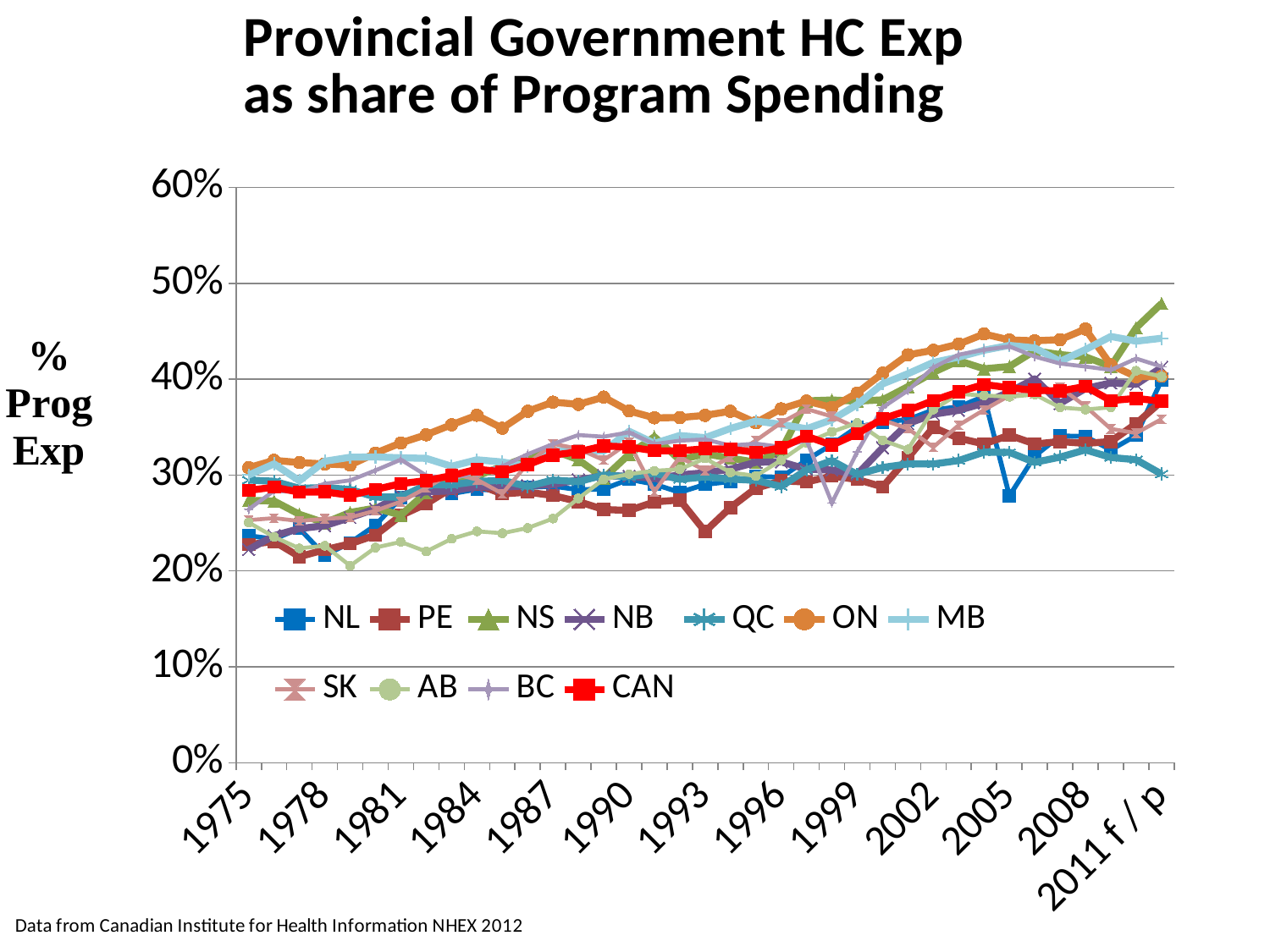

### Chart

| Category | NL | PE | NS | NB | QC | ON | MB | SK | AB | BC | CAN |
|---|---|---|---|---|---|---|---|---|---|---|---|
| 1975 | 0.23671404909655377 | 0.22741000349199597 | 0.273653113968971 | 0.22230837539787823 | 0.29475270637207995 | 0.30775388158753836 | 0.3000034075221369 | 0.2529569005294199 | 0.2504617946616281 | 0.26429082762136424 | 0.2839860216412914 |
| 1976 | 0.23322955316882218 | 0.23077257838511744 | 0.2728818541296235 | 0.23669913616088004 | 0.29347646725054005 | 0.31534617000379456 | 0.31166139945306387 | 0.25505377822358105 | 0.23545892439437818 | 0.2834856439319239 | 0.2873829727932804 |
| 1977 | 0.24414706004224598 | 0.2148841803440339 | 0.25901433458151424 | 0.24415865132619466 | 0.2860893842947914 | 0.3130595807766273 | 0.2940538316809983 | 0.2520341301571813 | 0.22350538004823628 | 0.28219946436831955 | 0.2820813502474091 |
| 1978 | 0.21625266432874785 | 0.2220912585093882 | 0.25018203413280826 | 0.247184459670148 | 0.28698495656255985 | 0.31160975536950386 | 0.31442624022869986 | 0.25439626558706196 | 0.22627697761846488 | 0.29088444303259436 | 0.28243013425859576 |
| 1979 | 0.2294571582869487 | 0.22828392008706078 | 0.2610105297995735 | 0.2556185974732485 | 0.28492775275310644 | 0.31044730222555195 | 0.318587044319013 | 0.25580693625961665 | 0.20535700686763755 | 0.2944646993903748 | 0.2788716967343035 |
| 1980 | 0.2476236975462715 | 0.23738860921719326 | 0.265540348611761 | 0.26469702425945196 | 0.27700564635149566 | 0.3228563768607009 | 0.31893731129144864 | 0.2627633687666491 | 0.2243370732478974 | 0.30494862961090047 | 0.2849788732578745 |
| 1981 | 0.2762158931282155 | 0.25774011711101075 | 0.25817543684850874 | 0.2789178374465245 | 0.2770912597584586 | 0.3335071127343053 | 0.31801421592761886 | 0.27220034101076684 | 0.2302374190491709 | 0.3160750354356564 | 0.2910283613977638 |
| 1982 | 0.2860585308276996 | 0.2699664863069051 | 0.28181910767118995 | 0.28250805791806377 | 0.2896052873467916 | 0.3420242082387699 | 0.31744947526328593 | 0.2865153709143649 | 0.22019848981569207 | 0.29958605293731777 | 0.2941705523470414 |
| 1983 | 0.2806012883932964 | 0.2862560482006043 | 0.29524216895116745 | 0.283470910322837 | 0.2898274520013731 | 0.3524796686514479 | 0.3091500237086844 | 0.3020805690955166 | 0.23341287391340268 | 0.2960091926326163 | 0.29944121637924836 |
| 1984 | 0.28517411875241294 | 0.29035482312757377 | 0.29885691527401903 | 0.2878997696330283 | 0.29325066854836396 | 0.362347421144109 | 0.3159282198088902 | 0.2951654768398475 | 0.24127923308445834 | 0.303121977770385 | 0.3061404627669042 |
| 1985 | 0.2835911010275792 | 0.280300678567133 | 0.3092885242098433 | 0.2872512924363454 | 0.2944658892898986 | 0.34884070924349997 | 0.31360633592576814 | 0.2806171427880983 | 0.23931281424615786 | 0.3090521711824561 | 0.3033895193968142 |
| 1986 | 0.2870982216092445 | 0.2821611317221191 | 0.3189059752030786 | 0.2888744406917345 | 0.28809239660950625 | 0.3665047222380822 | 0.3092137540975462 | 0.3117811117749947 | 0.2447264552249892 | 0.3217762992775979 | 0.3107915471906141 |
| 1987 | 0.28832840681164407 | 0.2786299222268375 | 0.32582406503065126 | 0.29006277386003626 | 0.29478491575084703 | 0.37603684381858427 | 0.325732596186446 | 0.332577484387664 | 0.25459260228405295 | 0.3323922073009055 | 0.32080433951551934 |
| 1988 | 0.2846816751404438 | 0.2723287510076123 | 0.31601087251751214 | 0.2949326824714333 | 0.2930453192104782 | 0.37376141192868095 | 0.324805485769389 | 0.32743517220700924 | 0.27555199349858456 | 0.34174710437162764 | 0.32419830566260877 |
| 1989 | 0.2853966580526317 | 0.26406531523245425 | 0.296782395082548 | 0.29928178488700824 | 0.3000335272082455 | 0.38128557388571405 | 0.3250485945101228 | 0.31565092205251827 | 0.29566365012608775 | 0.3399850341161247 | 0.3303605273410369 |
| 1990 | 0.295499562576067 | 0.2630321733044189 | 0.3216994335607698 | 0.298929314808888 | 0.29814347102476146 | 0.3668155671833399 | 0.34568355277021295 | 0.3339854144253555 | 0.30101628615308007 | 0.3445617988786596 | 0.3292729706853859 |
| 1991 | 0.2904208616233004 | 0.27194529904939785 | 0.33989141186572297 | 0.2962832939646522 | 0.3019726641721874 | 0.35970376194734893 | 0.3330568793908248 | 0.2827077165671352 | 0.30449776633029096 | 0.3323568951618661 | 0.32534132659950515 |
| 1992 | 0.2819576382251113 | 0.27403900181690205 | 0.3158102780386833 | 0.3001461944607069 | 0.295505431983249 | 0.35996397015467957 | 0.34122871843482633 | 0.31867927047815575 | 0.3059781202525825 | 0.33589180198610524 | 0.32531862181533644 |
| 1993 | 0.2901930929443424 | 0.24116349978118026 | 0.3221752477149721 | 0.3024325010080909 | 0.29803610980839407 | 0.36227315862536674 | 0.3390142526513842 | 0.3047585898641305 | 0.3173624079789931 | 0.33717549963528576 | 0.3274603663120021 |
| 1994 | 0.29318128303335567 | 0.26610837200701387 | 0.31769222119767354 | 0.3061044770577453 | 0.29578311042508765 | 0.3665677362864456 | 0.3486174710082353 | 0.31860377111484633 | 0.3027644202152849 | 0.33083183306478986 | 0.3269608728174652 |
| 1995 | 0.2985640795934009 | 0.2862356610740746 | 0.3133851063302314 | 0.31336253004375597 | 0.2944751191513781 | 0.3545826703017879 | 0.3563340598608881 | 0.33605142309448255 | 0.2990914702432008 | 0.33279404715925043 | 0.3237306264061357 |
| 1996 | 0.29770538215963066 | 0.2939524001407735 | 0.32526094021739865 | 0.31381992448454377 | 0.2880575296960468 | 0.369053377853353 | 0.35285101363818305 | 0.35459634474544466 | 0.3155098277785914 | 0.32940964741452305 | 0.32847361978574 |
| 1997 | 0.31568598232755457 | 0.29271791955720067 | 0.37738184233684857 | 0.3061329378700639 | 0.3055346028916254 | 0.37719555282728834 | 0.3482929580337268 | 0.3688911371603154 | 0.33384015930080957 | 0.336236416496947 | 0.340576103871747 |
| 1998 | 0.33191324594858557 | 0.2989185062208727 | 0.37827189283918256 | 0.30525576829742607 | 0.3150108812288989 | 0.37052369281344555 | 0.3576968738061384 | 0.3610847019609754 | 0.34507221109320707 | 0.27101302252332854 | 0.33118880943639306 |
| 1999 | 0.3501307312492353 | 0.29534435781550766 | 0.3771190660144441 | 0.3007660610208411 | 0.30072546541201856 | 0.38567077756387413 | 0.37357554901901247 | 0.3490724776404863 | 0.3544738947874608 | 0.3242495986772457 | 0.3431784874170664 |
| 2000 | 0.3551960438572625 | 0.28763433247519293 | 0.3784396824940526 | 0.3284017500121529 | 0.30794683884346785 | 0.40617411817345733 | 0.39504988752141995 | 0.3575396894743853 | 0.33618937839702295 | 0.3704176823879802 | 0.3587243798809557 |
| 2001 | 0.3579403840478425 | 0.31805384247646634 | 0.39219177029429264 | 0.35369611862550576 | 0.31157042769649174 | 0.4254206670883799 | 0.4057174047976668 | 0.3484479402676515 | 0.32682789998921935 | 0.38814767543153245 | 0.3674100494644447 |
| 2002 | 0.3679633749670613 | 0.34974055865081877 | 0.4071004952517158 | 0.36345755923147716 | 0.31156162718970226 | 0.43011024147967813 | 0.417434862165452 | 0.32917579772430683 | 0.36826488339619157 | 0.4121923450754995 | 0.37772144026179144 |
| 2003 | 0.3712225179171966 | 0.338384933596228 | 0.41929555750688474 | 0.3675237632453627 | 0.31512046760754275 | 0.4365745296625269 | 0.4230254967158367 | 0.3520402578766957 | 0.38458128927177687 | 0.42557656984664316 | 0.38676597605481244 |
| 2004 | 0.3819800885620309 | 0.3324691903735234 | 0.4108073674828984 | 0.3751339064079163 | 0.32394505541029617 | 0.44713500912861975 | 0.43021671263665656 | 0.36798415479362084 | 0.38305719927121457 | 0.43054689549311126 | 0.3944957657932551 |
| 2005 | 0.2782527536866057 | 0.3415663823488654 | 0.4132084949861396 | 0.386671929249014 | 0.32368176512620483 | 0.4408609444268761 | 0.43525349984904316 | 0.38287712516272254 | 0.38161497163948727 | 0.43413426602101346 | 0.3910285291628753 |
| 2006 | 0.31985708728769496 | 0.3324615506465518 | 0.4296486434857758 | 0.4004037870036704 | 0.31326456052686014 | 0.44006607911049006 | 0.4325952751554949 | 0.38462398877347437 | 0.3839638804737922 | 0.4235048015465923 | 0.3884673748285609 |
| 2007 | 0.34081135940262397 | 0.33493343319183355 | 0.4255958282902795 | 0.3747513480813112 | 0.3187476771461578 | 0.44117959515433985 | 0.4185759250337634 | 0.39149977880147135 | 0.37052360950518787 | 0.4162740369749585 | 0.38768653787898477 |
| 2008 | 0.3403275140314853 | 0.3330205722656206 | 0.4232550146959032 | 0.3903018609114898 | 0.32627260630420957 | 0.45225293433829244 | 0.4308832455728518 | 0.37173576089313376 | 0.3684013865168484 | 0.41317862533515426 | 0.3924431063401878 |
| 2009 | 0.3261866982598389 | 0.3350132500305957 | 0.4133021914518055 | 0.3960055527200123 | 0.3183741904109593 | 0.4148455575475395 | 0.444511657461228 | 0.3481683140509023 | 0.37063376022000266 | 0.40960999607420384 | 0.3775982721312248 |
| 2010 | 0.34135230326126725 | 0.3537402629040032 | 0.4536475026408096 | 0.3946633865668965 | 0.3159626038452207 | 0.4025380846841886 | 0.43963869065966743 | 0.3437409847415942 | 0.40873824157700783 | 0.4214726955466432 | 0.38000909244510545 |
| 2011 f / p | 0.39906805332344397 | 0.37694158674998796 | 0.4789888366735338 | 0.4122159696983323 | 0.3010758689430264 | 0.40300113913903884 | 0.44263864294769834 | 0.35831936714956814 | 0.4027627709555923 | 0.41315045102422987 | 0.3768903242537454 |